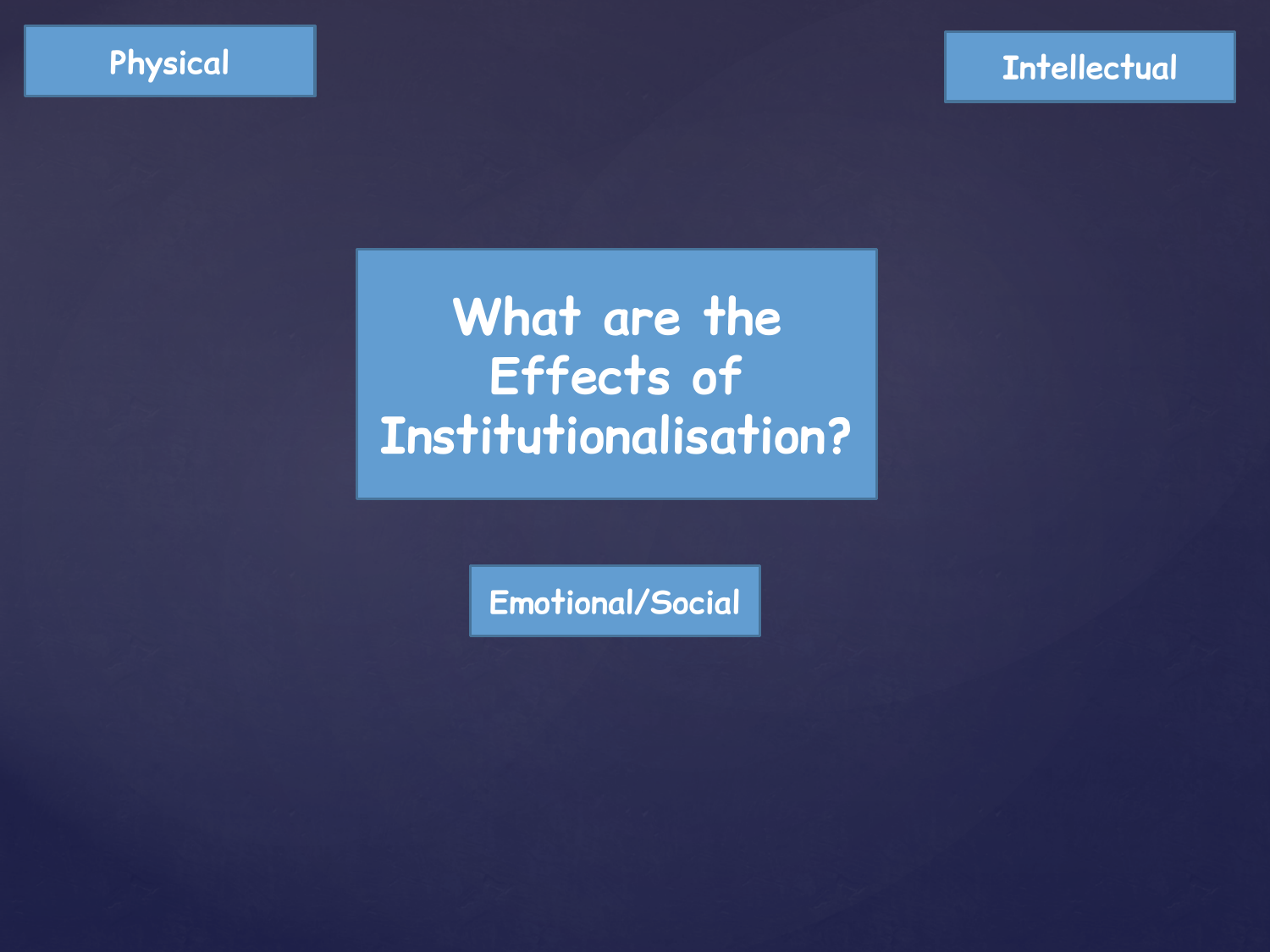

Physical
Intellectual
What are the Effects of Institutionalisation?
Emotional/Social